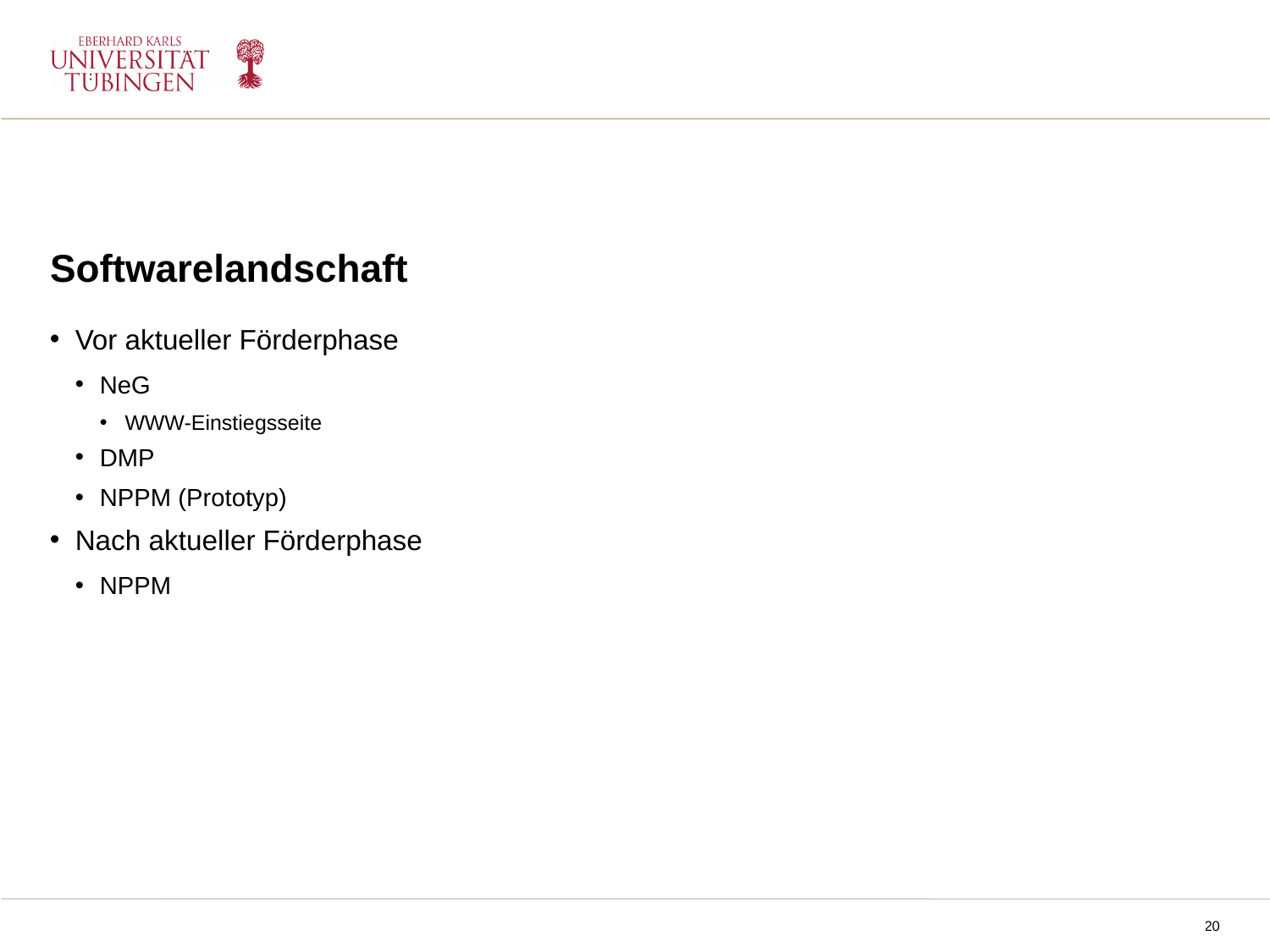

Softwarelandschaft
Vor aktueller Förderphase
NeG
WWW-Einstiegsseite
DMP
NPPM (Prototyp)
Nach aktueller Förderphase
NPPM

NPPM